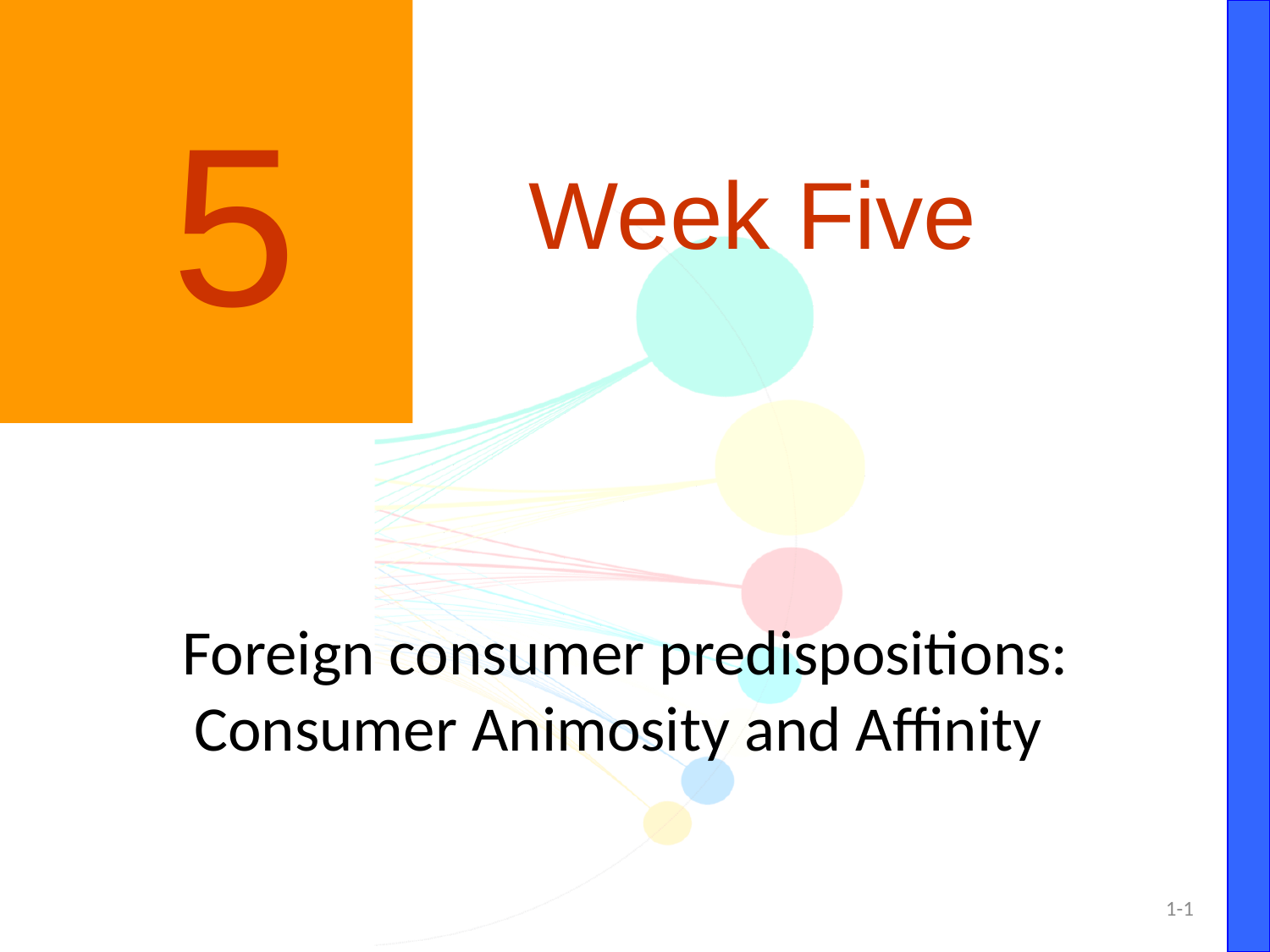

5
		Week Five

Foreign consumer predispositions:
Consumer Animosity and Affinity

1-1